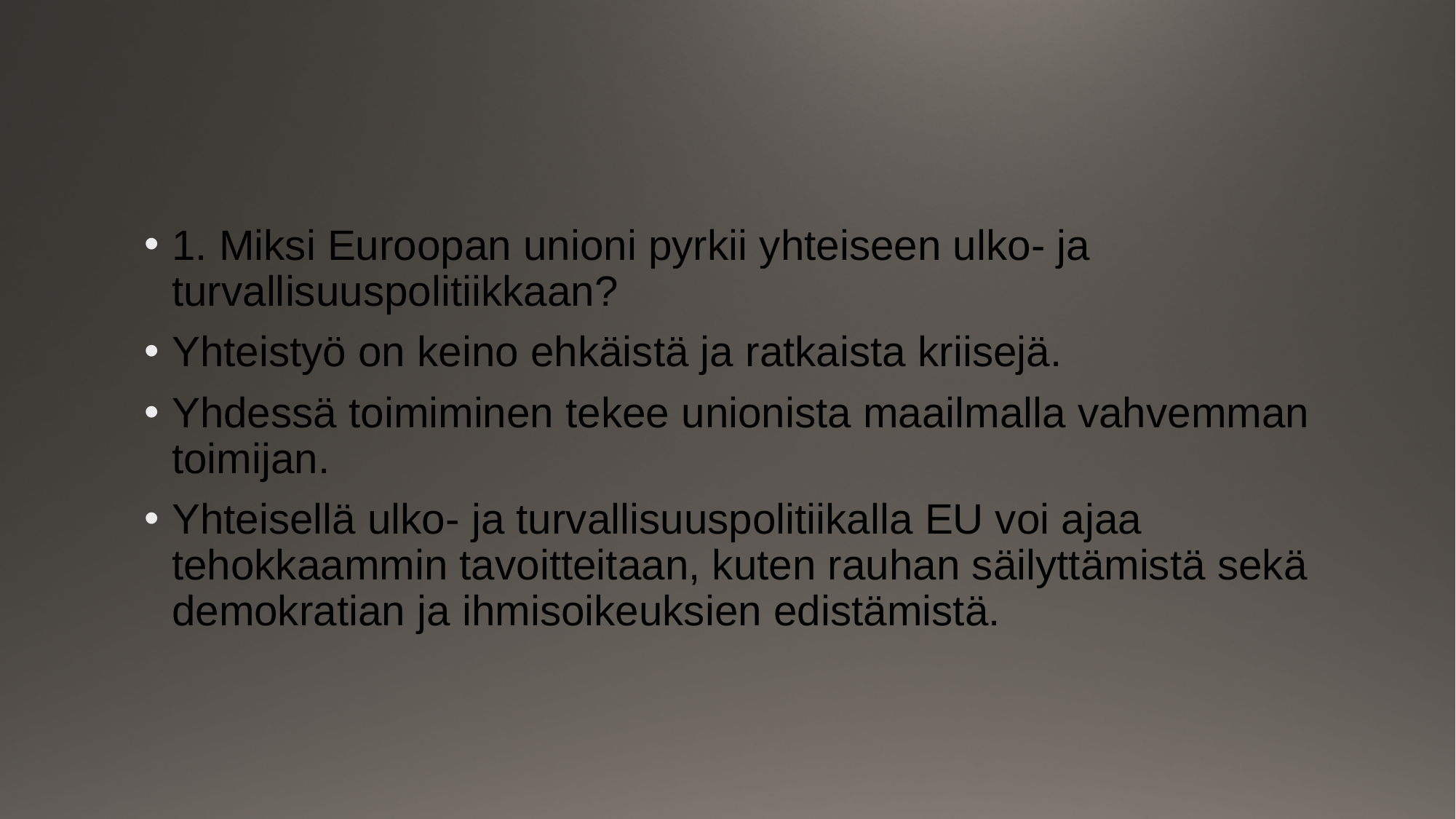

#
1. Miksi Euroopan unioni pyrkii yhteiseen ulko- ja turvallisuuspolitiikkaan?
Yhteistyö on keino ehkäistä ja ratkaista kriisejä.
Yhdessä toimiminen tekee unionista maailmalla vahvemman toimijan.
Yhteisellä ulko- ja turvallisuuspolitiikalla EU voi ajaa tehokkaammin tavoitteitaan, kuten rauhan säilyttämistä sekä demokratian ja ihmisoikeuksien edistämistä.